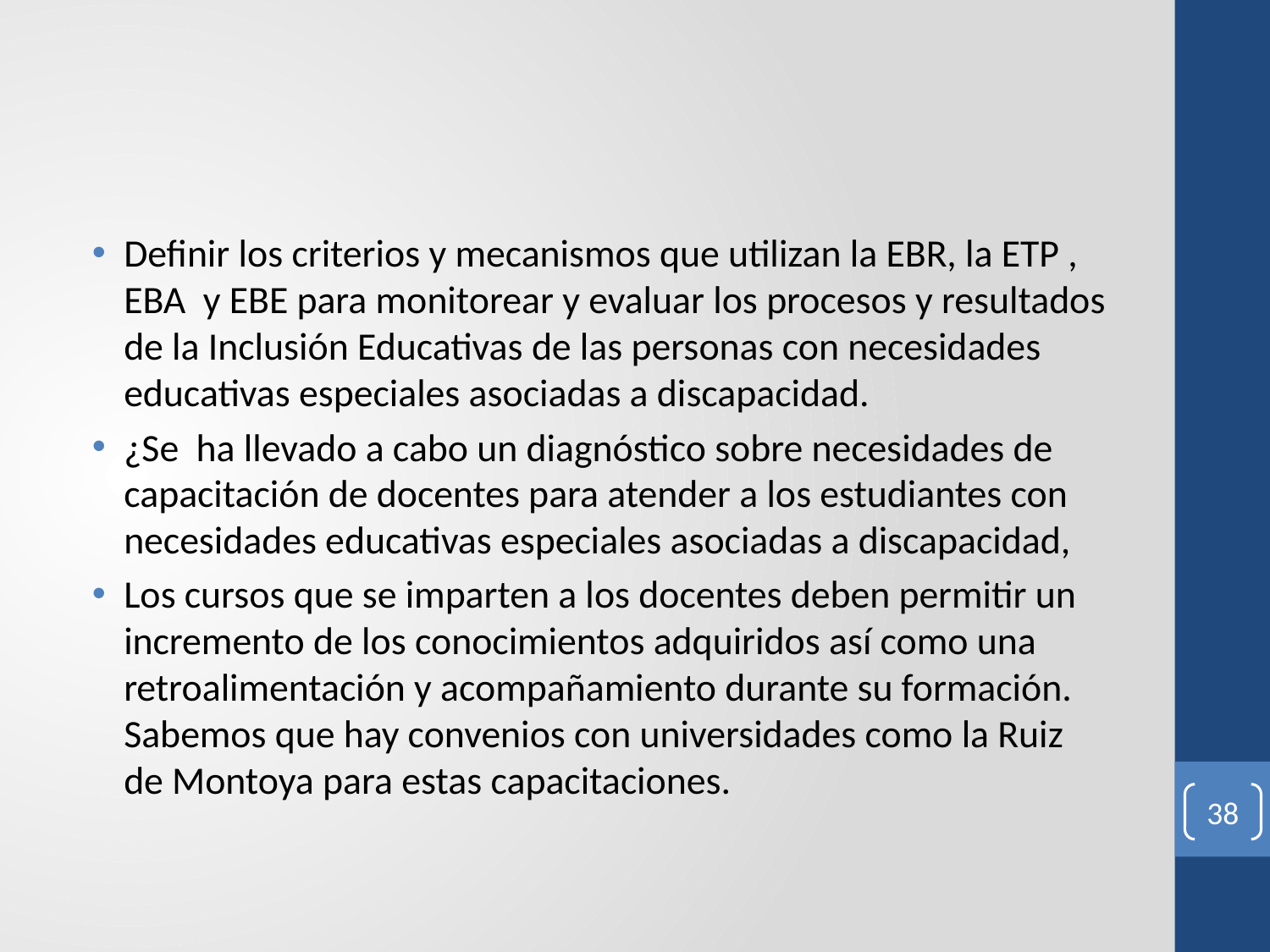

#
Definir los criterios y mecanismos que utilizan la EBR, la ETP , EBA  y EBE para monitorear y evaluar los procesos y resultados de la Inclusión Educativas de las personas con necesidades educativas especiales asociadas a discapacidad.
¿Se  ha llevado a cabo un diagnóstico sobre necesidades de capacitación de docentes para atender a los estudiantes con necesidades educativas especiales asociadas a discapacidad,
Los cursos que se imparten a los docentes deben permitir un incremento de los conocimientos adquiridos así como una retroalimentación y acompañamiento durante su formación. Sabemos que hay convenios con universidades como la Ruiz de Montoya para estas capacitaciones.
38